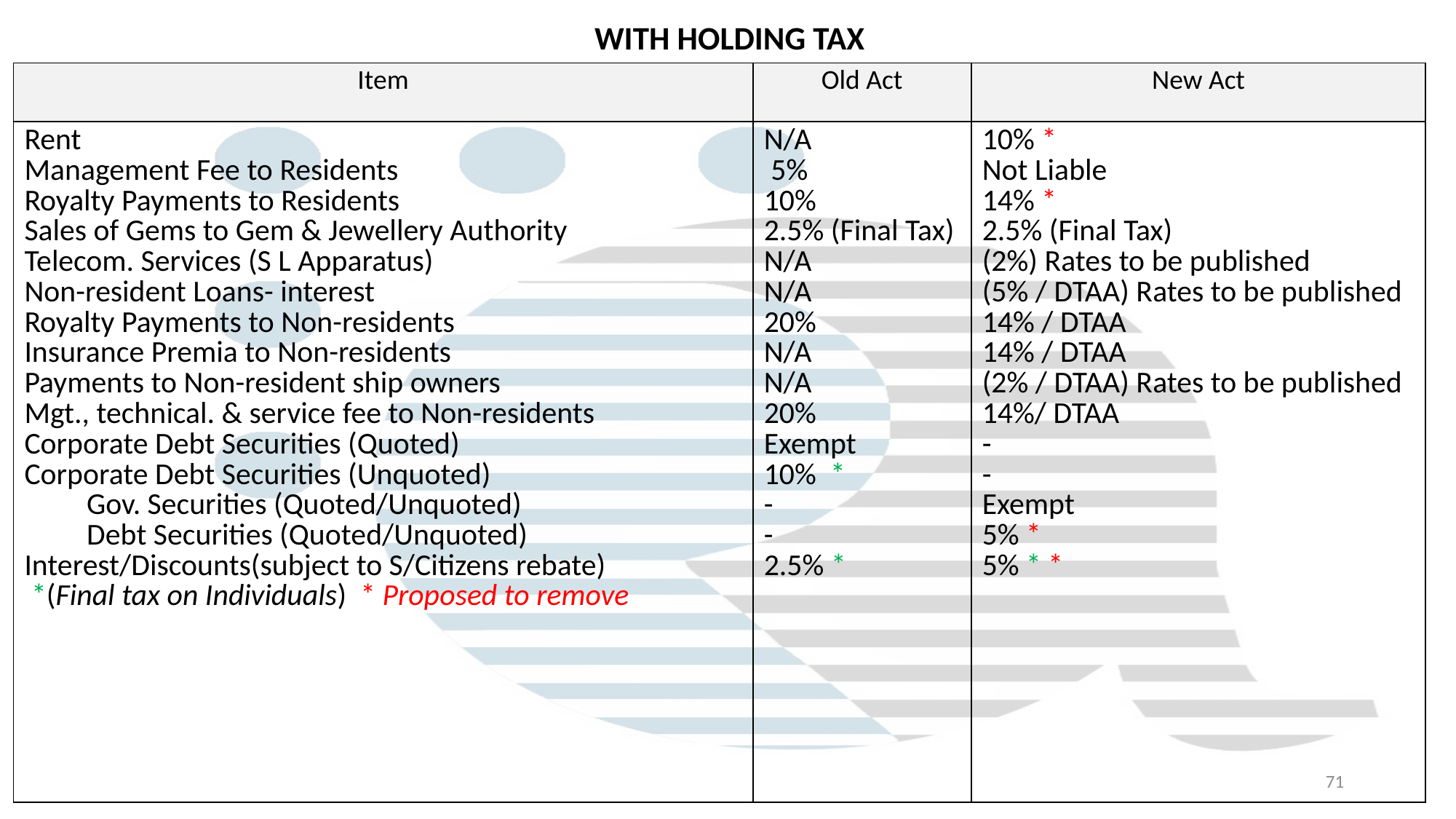

# WITH HOLDING TAX
| Item | Old Act | New Act |
| --- | --- | --- |
| Rent Management Fee to Residents Royalty Payments to Residents Sales of Gems to Gem & Jewellery Authority Telecom. Services (S L Apparatus) Non-resident Loans- interest Royalty Payments to Non-residents Insurance Premia to Non-residents Payments to Non-resident ship owners Mgt., technical. & service fee to Non-residents Corporate Debt Securities (Quoted) Corporate Debt Securities (Unquoted) Gov. Securities (Quoted/Unquoted) Debt Securities (Quoted/Unquoted) Interest/Discounts(subject to S/Citizens rebate) \*(Final tax on Individuals) \* Proposed to remove | N/A 5% 10% 2.5% (Final Tax) N/A N/A 20% N/A N/A 20% Exempt 10% \* - - 2.5% \* | 10% \* Not Liable 14% \* 2.5% (Final Tax) (2%) Rates to be published (5% / DTAA) Rates to be published 14% / DTAA 14% / DTAA (2% / DTAA) Rates to be published 14%/ DTAA - - Exempt 5% \* 5% \* \* |
71